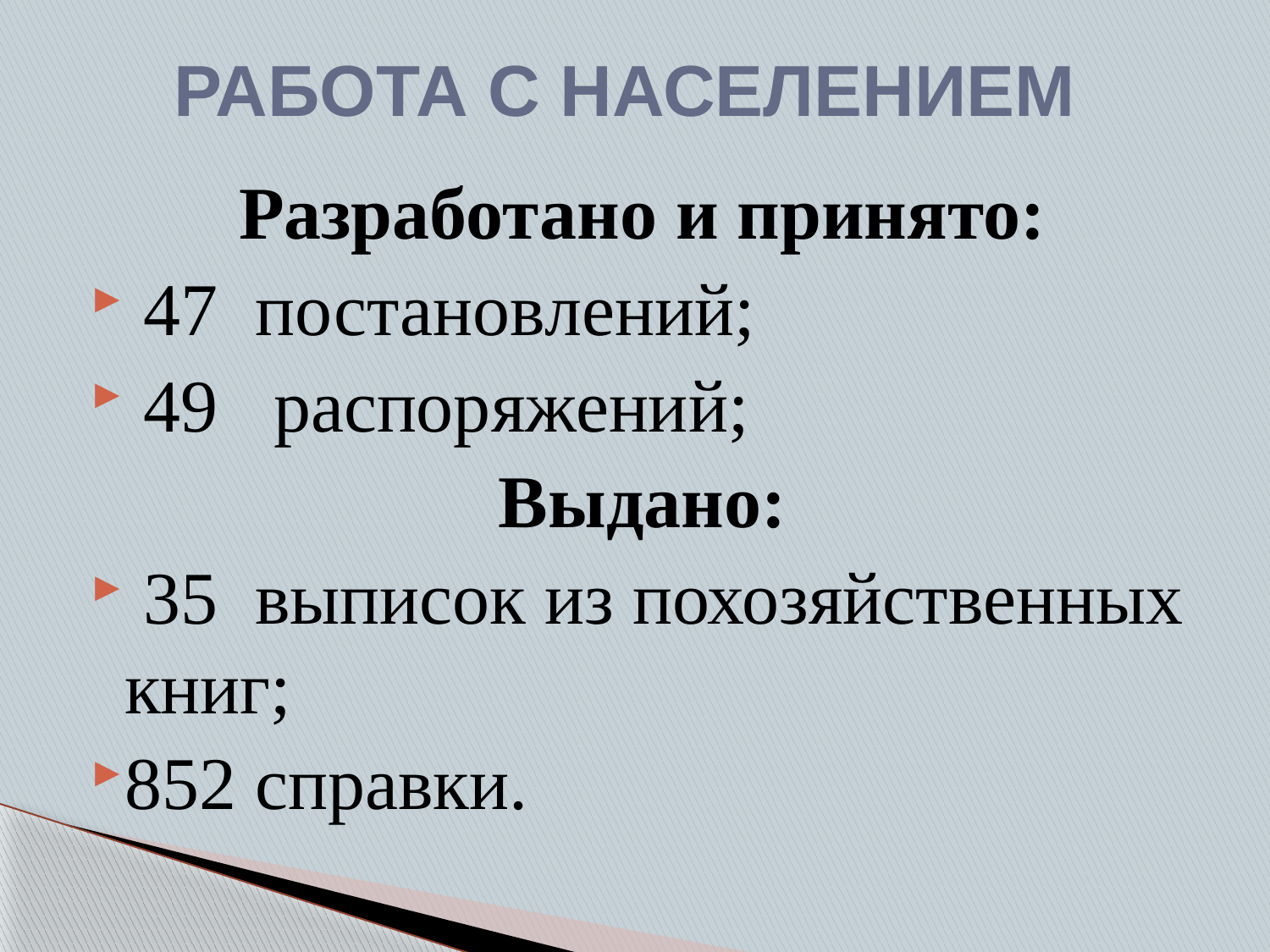

# РАБОТА С НАСЕЛЕНИЕМ
Разработано и принято:
 47  постановлений;
 49   распоряжений;
Выдано:
 35  выписок из похозяйственных книг;
852 справки.